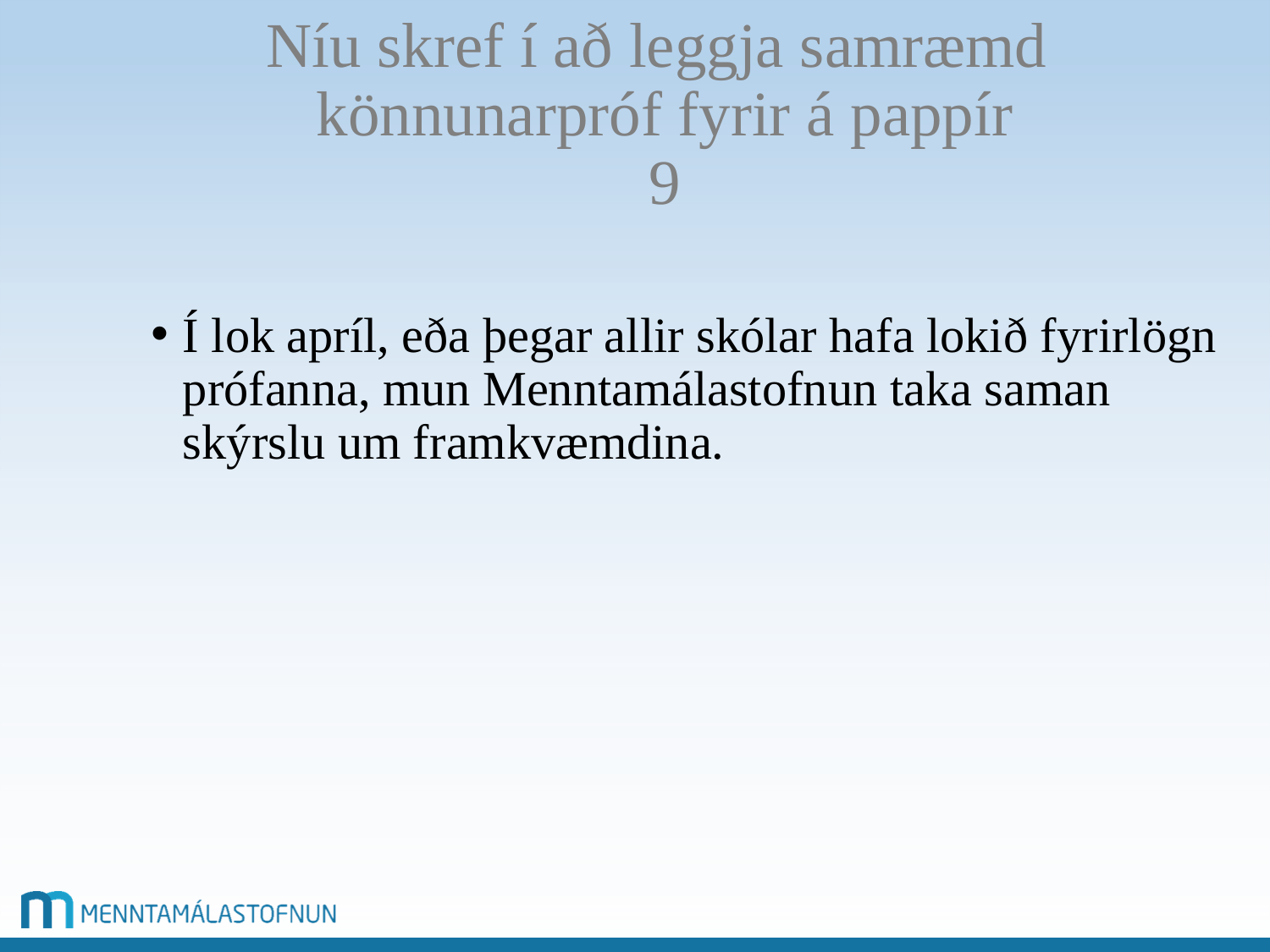

# Níu skref í að leggja samræmd könnunarpróf fyrir á pappír 9
Í lok apríl, eða þegar allir skólar hafa lokið fyrirlögn prófanna, mun Menntamálastofnun taka saman skýrslu um framkvæmdina.